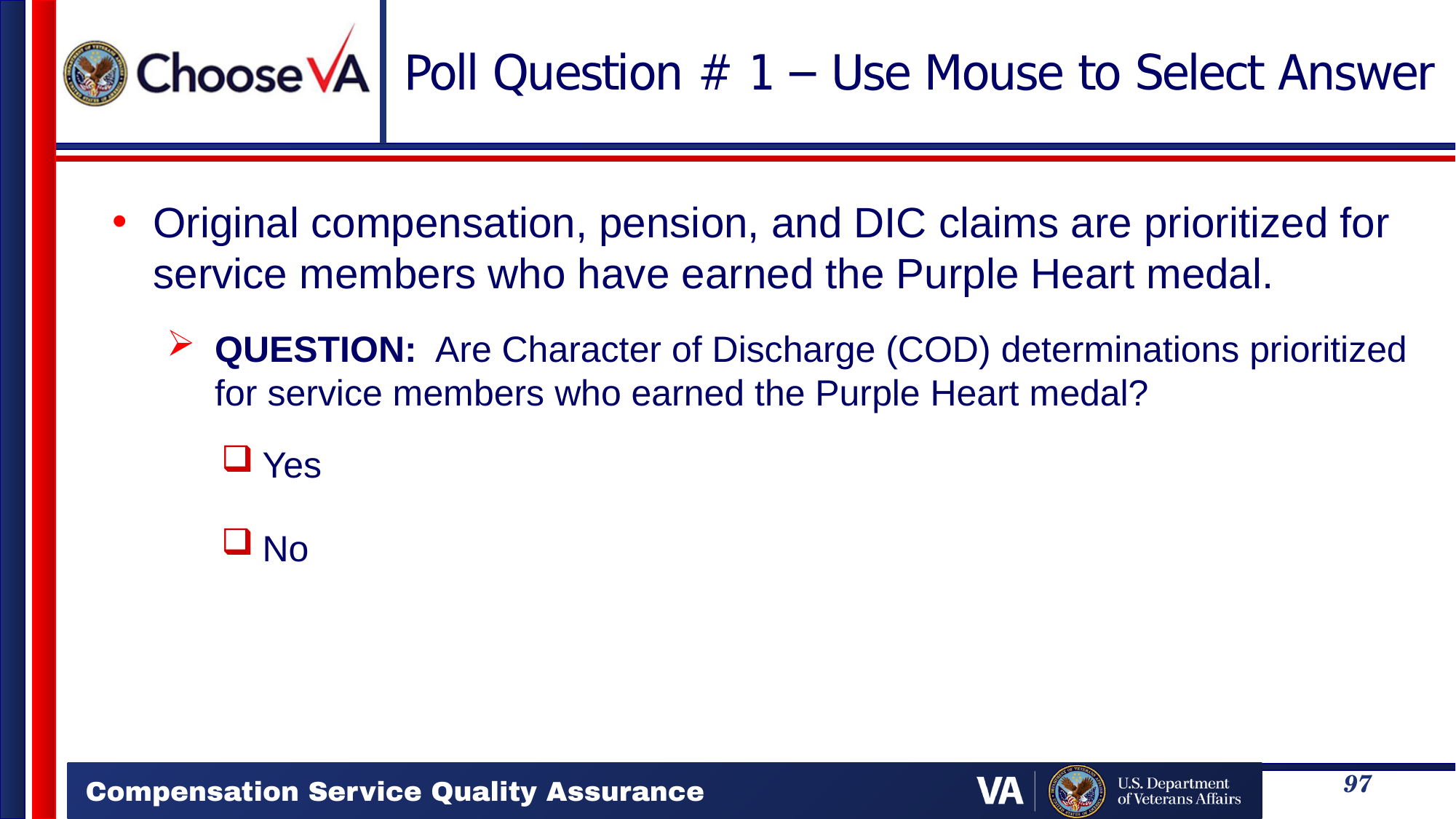

# Poll Question # 1 – Use Mouse to Select Answer
Original compensation, pension, and DIC claims are prioritized for service members who have earned the Purple Heart medal.

QUESTION:  Are Character of Discharge (COD) determinations prioritized for service members who earned the Purple Heart medal?

Yes

No
97